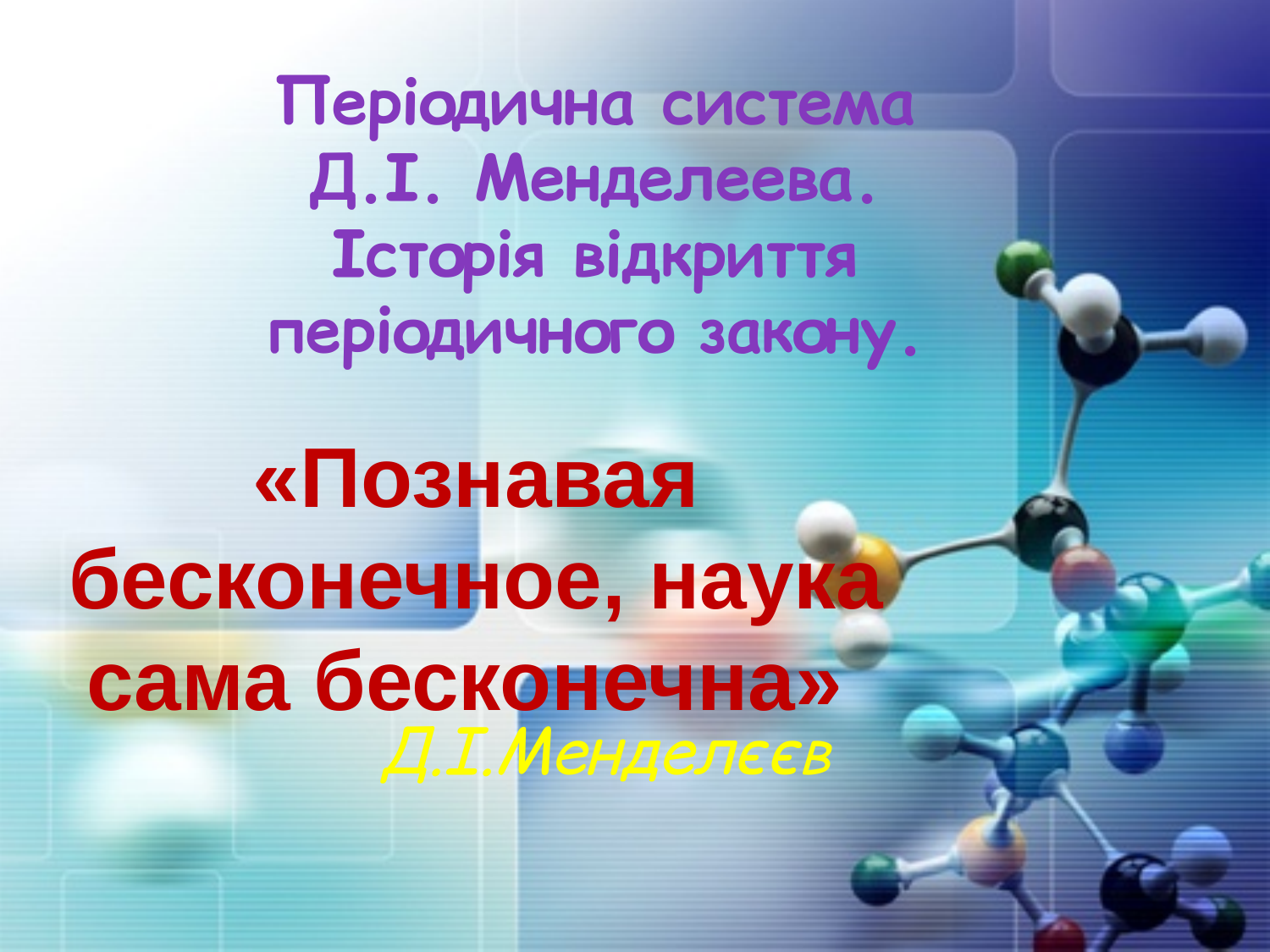

# Періодична система Д.І. Менделеева. Історія відкриття періодичного закону.
«Познавая бесконечное, наука сама бесконечна»
Д.І.Менделєєв